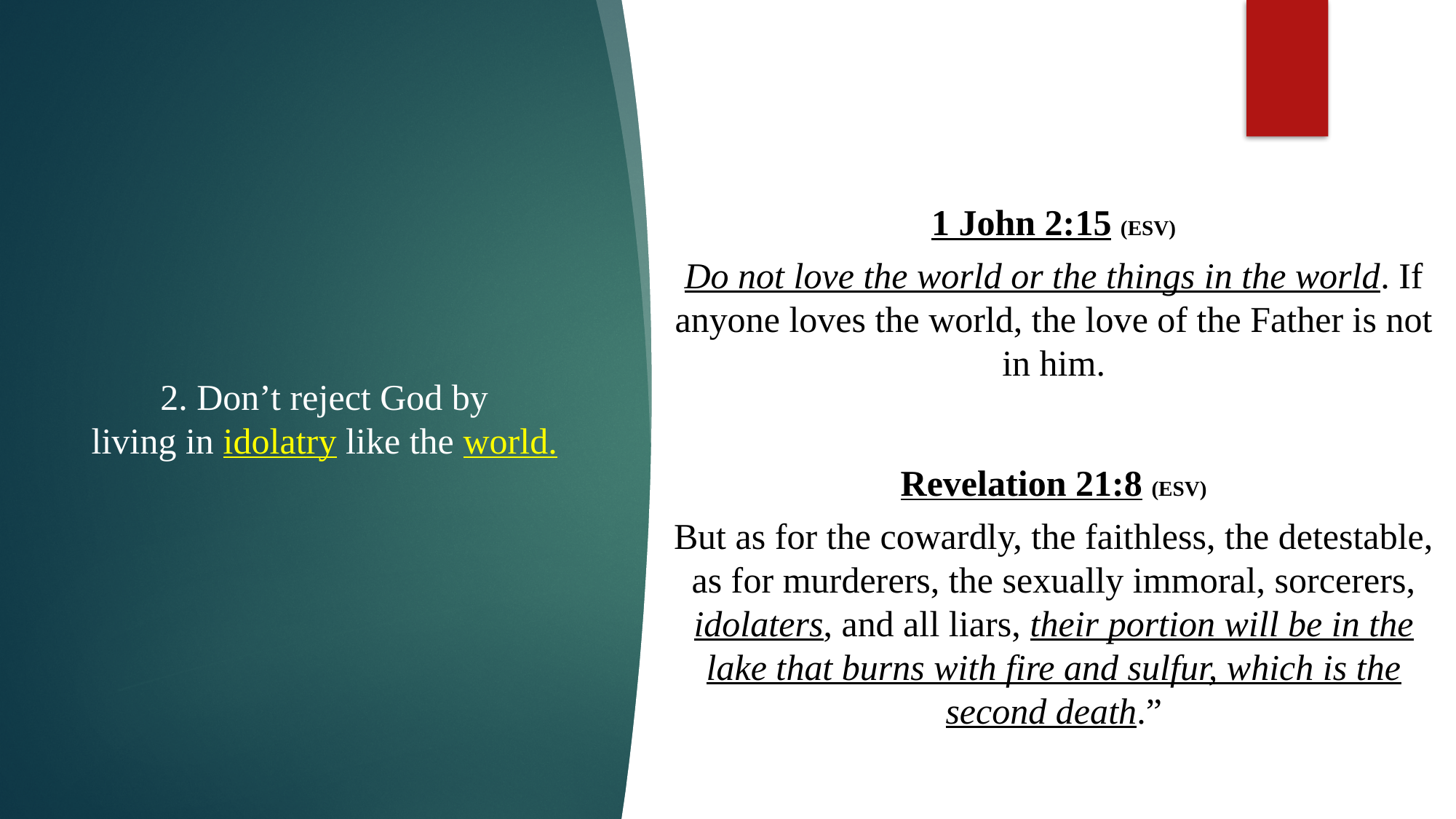

1 John 2:15 (ESV)
Do not love the world or the things in the world. If anyone loves the world, the love of the Father is not in him.

2. Don’t reject God by
living in idolatry like the world.
Revelation 21:8 (ESV)
But as for the cowardly, the faithless, the detestable, as for murderers, the sexually immoral, sorcerers, idolaters, and all liars, their portion will be in the lake that burns with fire and sulfur, which is the second death.”